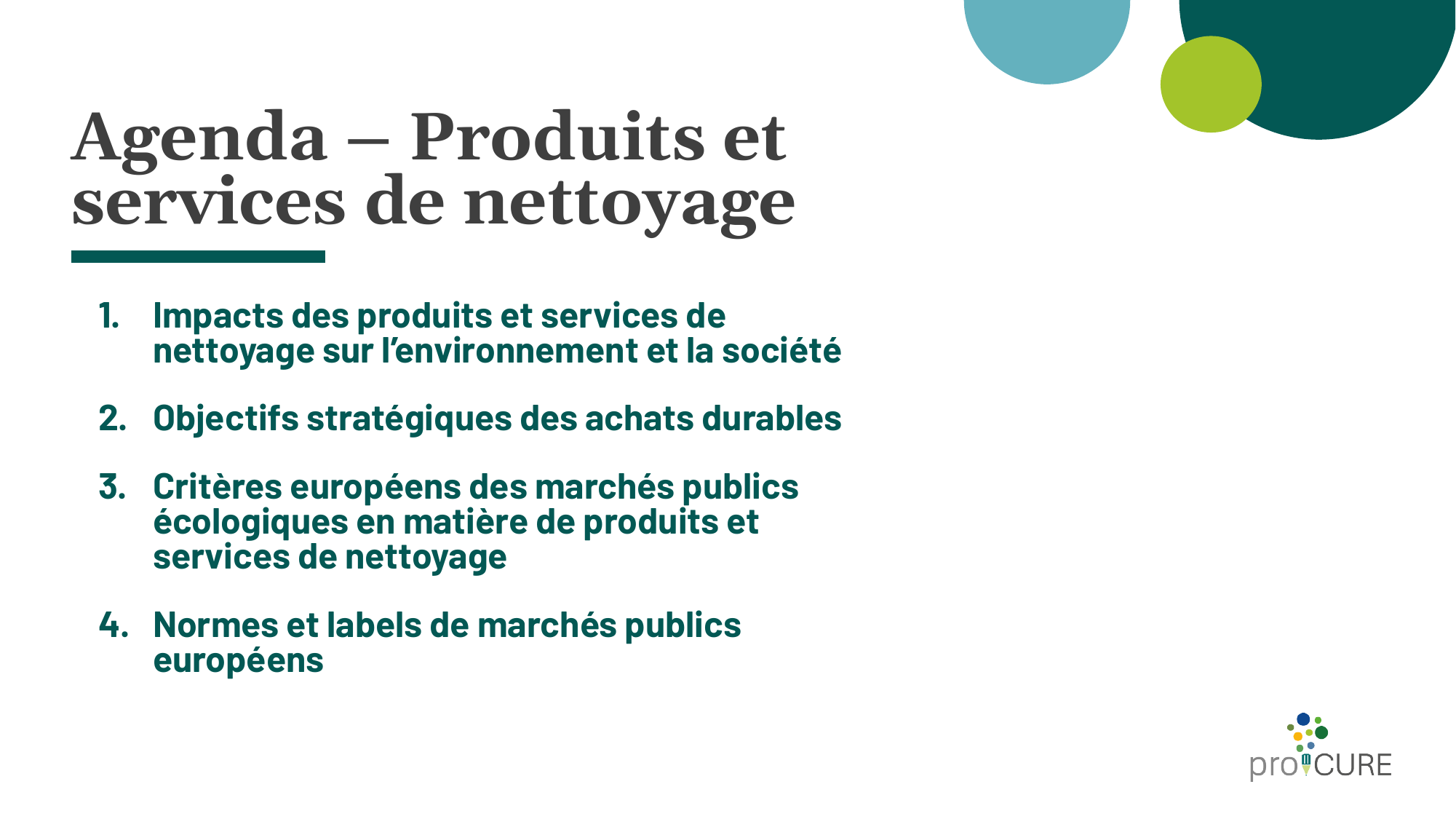

# Agenda – Produits et services de nettoyage
Impacts des produits et services de nettoyage sur l’environnement et la société
Objectifs stratégiques des achats durables
Critères européens des marchés publics écologiques en matière de produits et services de nettoyage
Normes et labels de marchés publics européens